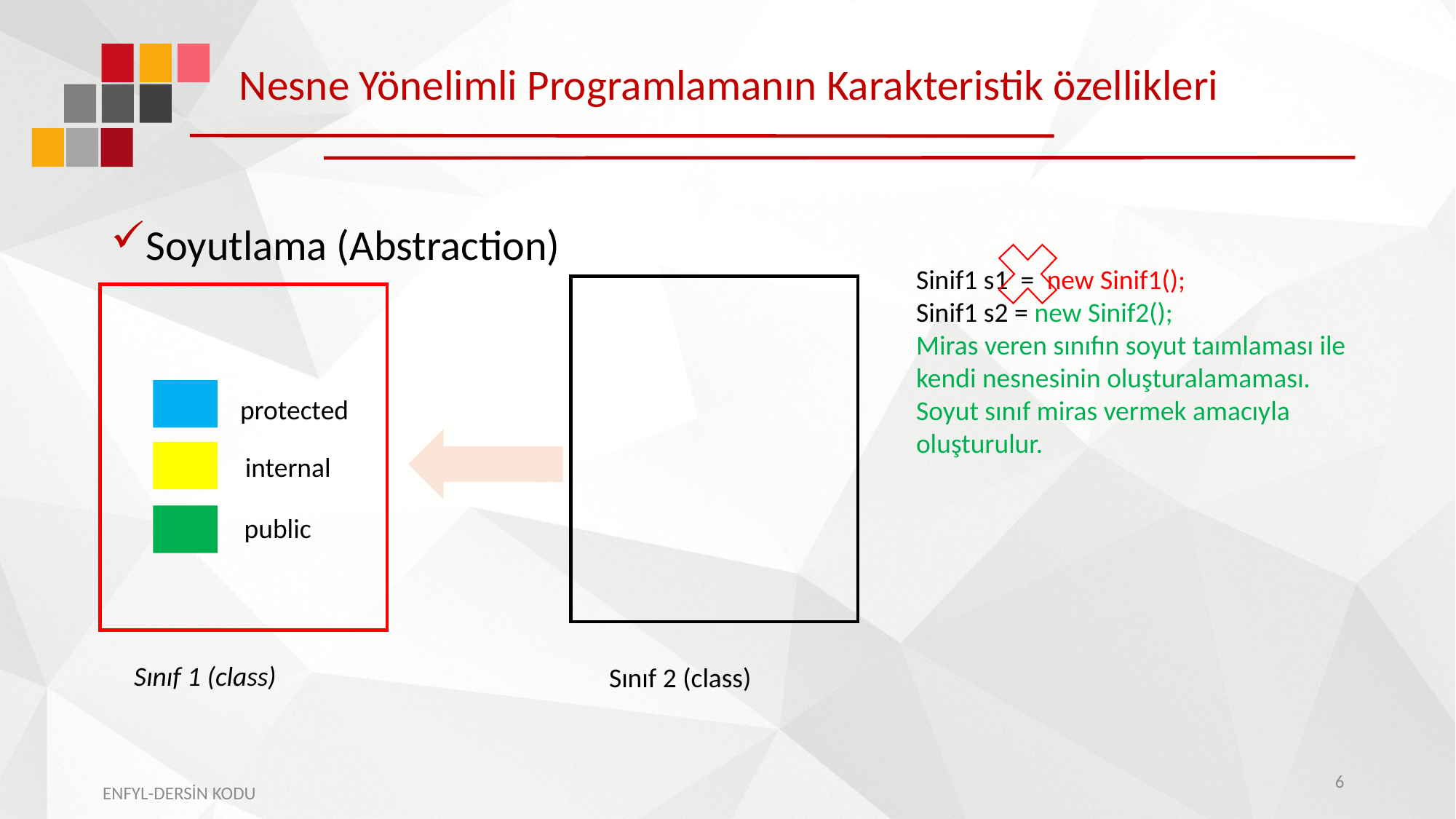

# Nesne Yönelimli Programlamanın Karakteristik özellikleri
Soyutlama (Abstraction)

Sinif1 s1  =  new Sinif1();
Sinif1 s2 = new Sinif2();
Miras veren sınıfın soyut taımlaması ile kendi nesnesinin oluşturalamaması. Soyut sınıf miras vermek amacıyla oluşturulur.

protected

internal

public
Sınıf 1 (class)
Sınıf 2 (class)
6
ENFYL-DERSİN KODU